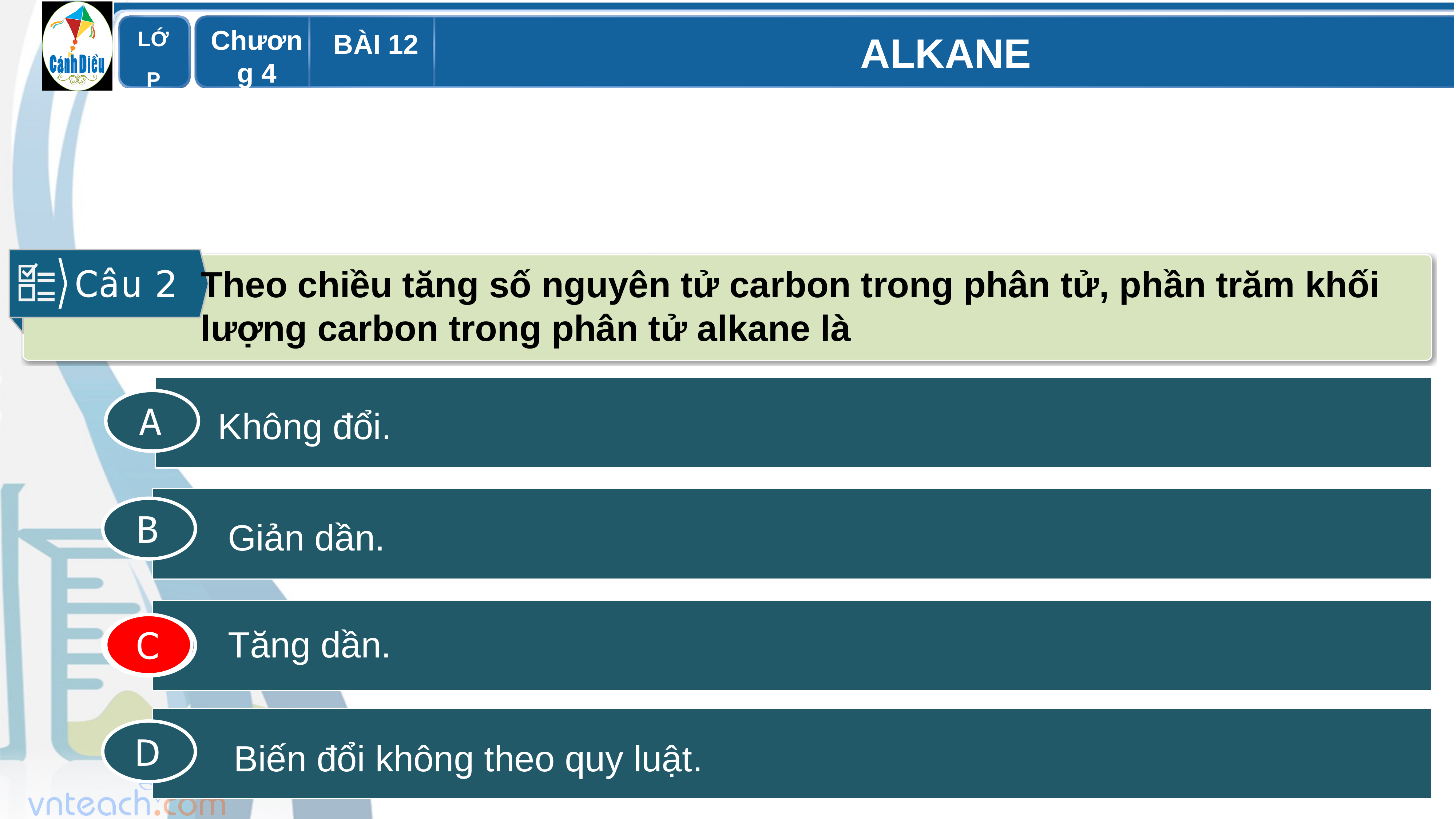

Câu 2

Theo chiều tăng số nguyên tử carbon trong phân tử, phần trăm khối lượng carbon trong phân tử alkane là

A

B

C

D
    Không đổi.
Giản dần.
C
Tăng dần.
Biến đổi không theo quy luật.